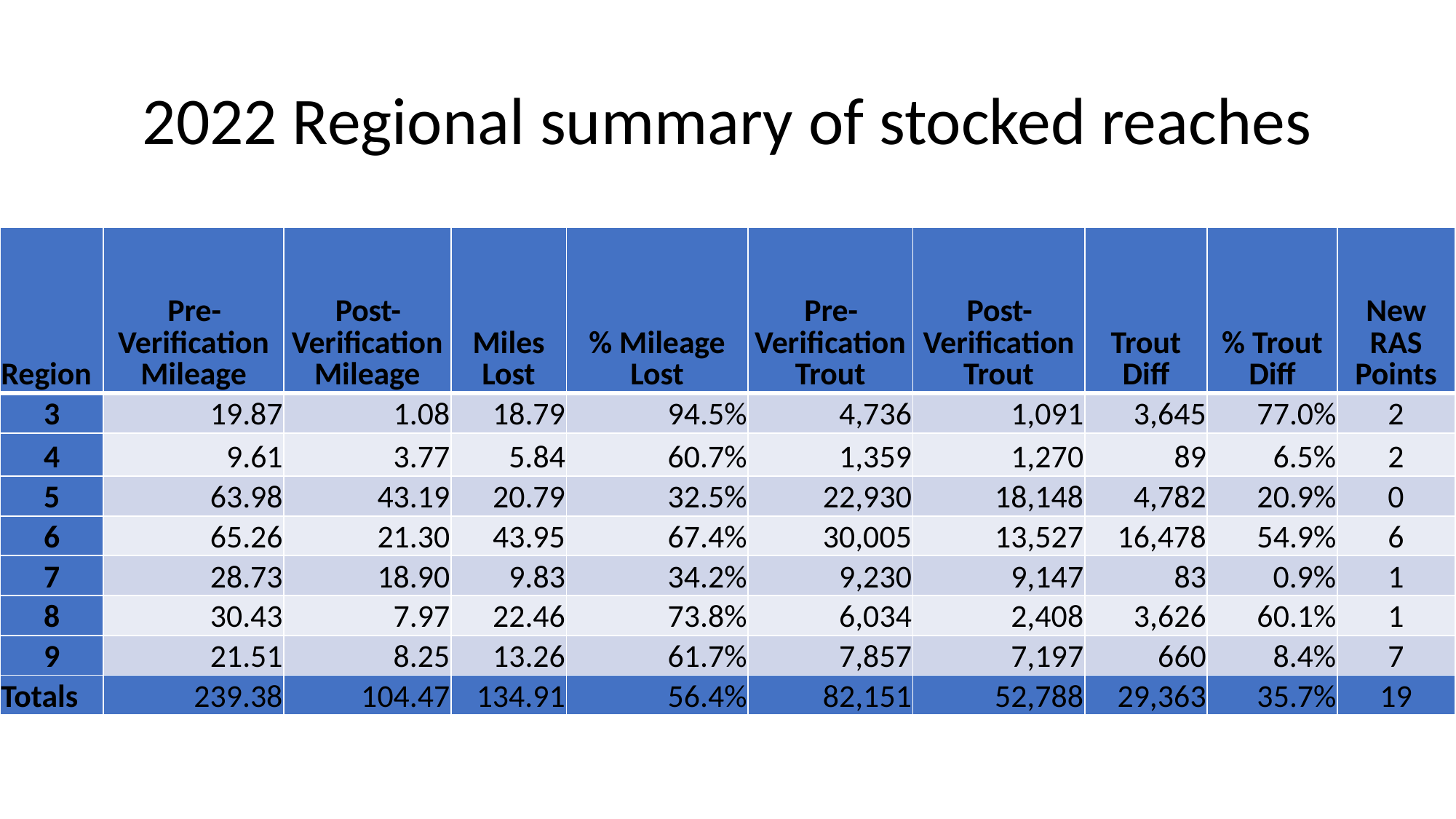

# 2022 Regional summary of stocked reaches
| Region | Pre-Verification Mileage | Post-Verification Mileage | Miles Lost | % Mileage Lost | Pre-Verification Trout | Post-Verification Trout | Trout Diff | % Trout Diff | New RAS Points |
| --- | --- | --- | --- | --- | --- | --- | --- | --- | --- |
| 3 | 19.87 | 1.08 | 18.79 | 94.5% | 4,736 | 1,091 | 3,645 | 77.0% | 2 |
| 4 | 9.61 | 3.77 | 5.84 | 60.7% | 1,359 | 1,270 | 89 | 6.5% | 2 |
| 5 | 63.98 | 43.19 | 20.79 | 32.5% | 22,930 | 18,148 | 4,782 | 20.9% | 0 |
| 6 | 65.26 | 21.30 | 43.95 | 67.4% | 30,005 | 13,527 | 16,478 | 54.9% | 6 |
| 7 | 28.73 | 18.90 | 9.83 | 34.2% | 9,230 | 9,147 | 83 | 0.9% | 1 |
| 8 | 30.43 | 7.97 | 22.46 | 73.8% | 6,034 | 2,408 | 3,626 | 60.1% | 1 |
| 9 | 21.51 | 8.25 | 13.26 | 61.7% | 7,857 | 7,197 | 660 | 8.4% | 7 |
| Totals | 239.38 | 104.47 | 134.91 | 56.4% | 82,151 | 52,788 | 29,363 | 35.7% | 19 |